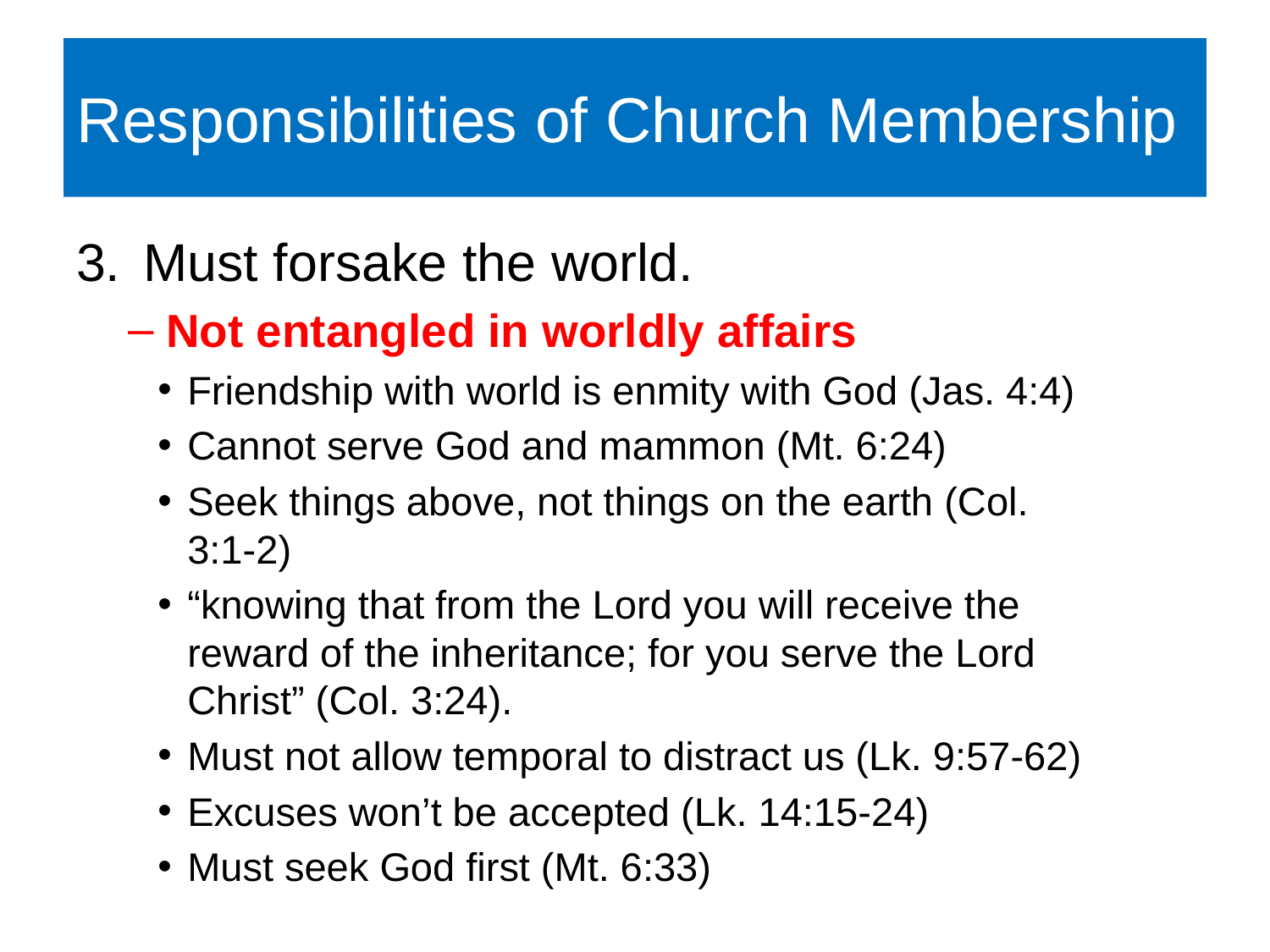

# Responsibilities of Church Membership
Must forsake the world.
Not entangled in worldly affairs
Friendship with world is enmity with God (Jas. 4:4)
Cannot serve God and mammon (Mt. 6:24)
Seek things above, not things on the earth (Col. 3:1-2)
“knowing that from the Lord you will receive the reward of the inheritance; for you serve the Lord Christ” (Col. 3:24).
Must not allow temporal to distract us (Lk. 9:57-62)
Excuses won’t be accepted (Lk. 14:15-24)
Must seek God first (Mt. 6:33)